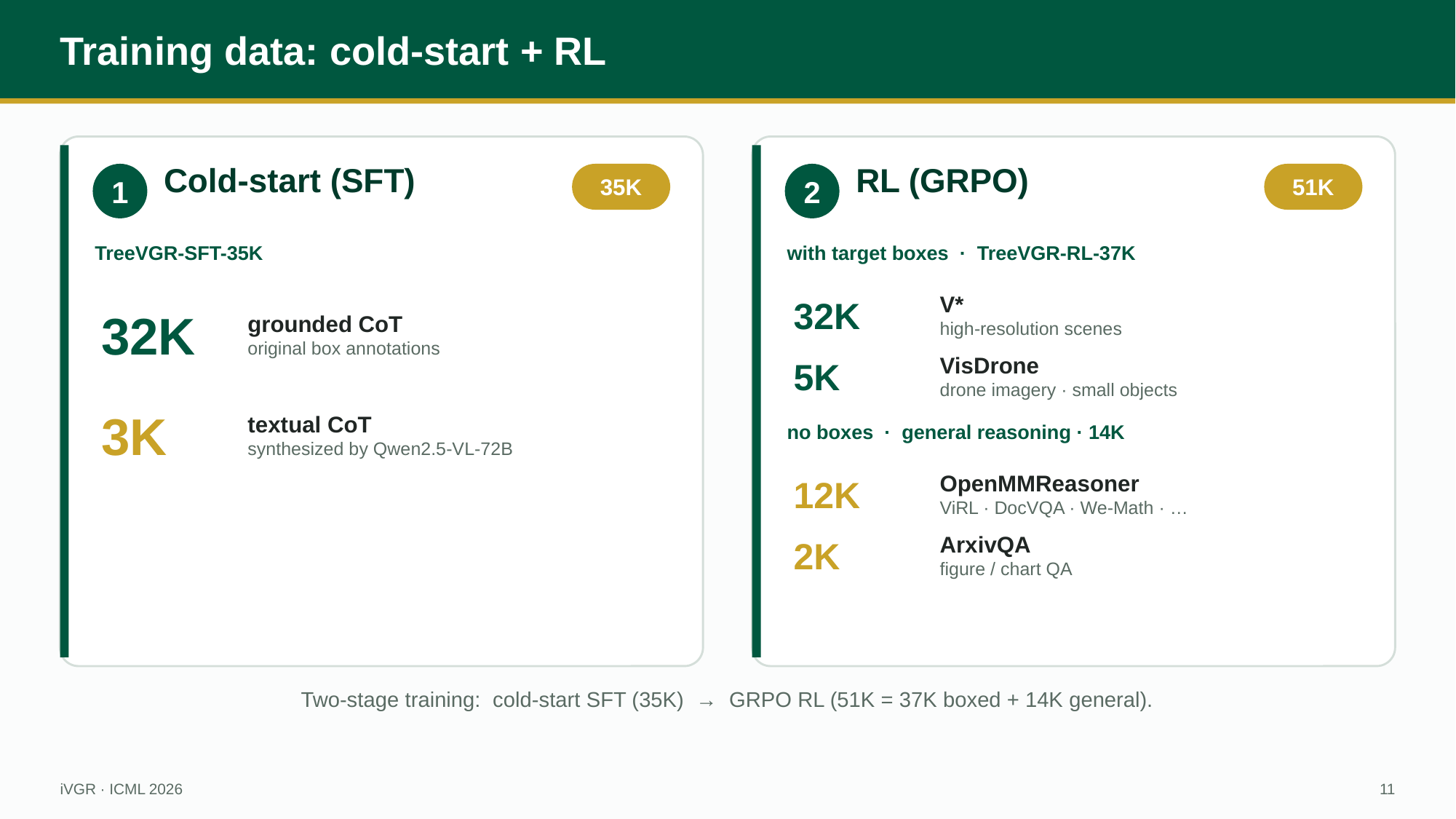

Training data: cold-start + RL

Cold-start (SFT)
RL (GRPO)
1
35K
2
51K
TreeVGR-SFT-35K
with target boxes  ·  TreeVGR-RL-37K
32K
grounded CoT
original box annotations
32K
V*
high-resolution scenes
5K
VisDrone
drone imagery · small objects
3K
textual CoT
synthesized by Qwen2.5-VL-72B
no boxes  ·  general reasoning · 14K
12K
OpenMMReasoner
ViRL · DocVQA · We-Math · …
2K
ArxivQA
figure / chart QA
Two-stage training:  cold-start SFT (35K)  →  GRPO RL (51K = 37K boxed + 14K general).
iVGR · ICML 2026
11